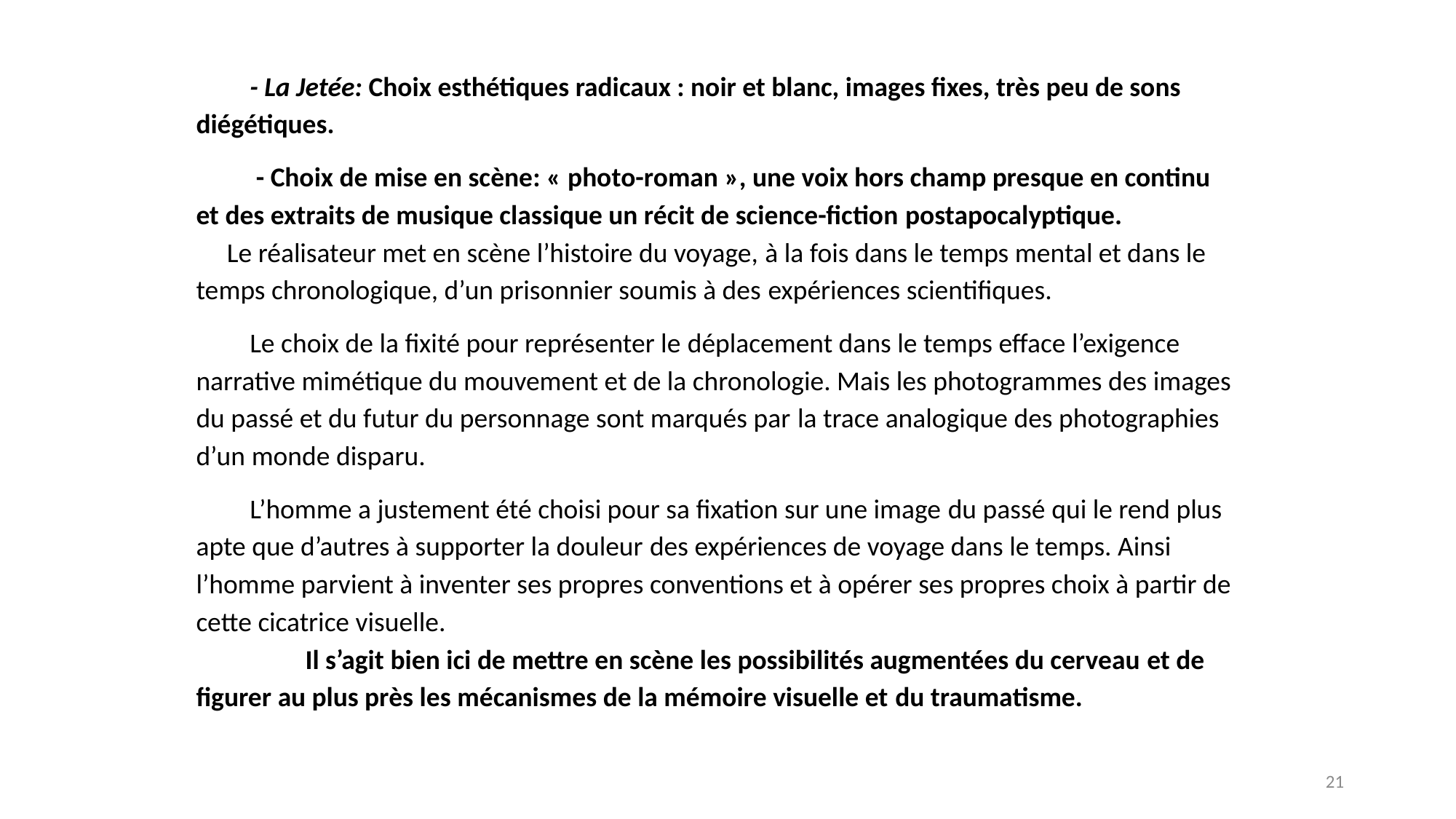

- La Jetée: Choix esthétiques radicaux : noir et blanc, images fixes, très peu de sons diégétiques.
 - Choix de mise en scène: « photo-roman », une voix hors champ presque en continu et des extraits de musique classique un récit de science-fiction postapocalyptique.
     Le réalisateur met en scène l’histoire du voyage, à la fois dans le temps mental et dans le temps chronologique, d’un prisonnier soumis à des expériences scientifiques.
Le choix de la fixité pour représenter le déplacement dans le temps efface l’exigence narrative mimétique du mouvement et de la chronologie. Mais les photogrammes des images du passé et du futur du personnage sont marqués par la trace analogique des photographies d’un monde disparu.
L’homme a justement été choisi pour sa fixation sur une image du passé qui le rend plus apte que d’autres à supporter la douleur des expériences de voyage dans le temps. Ainsi l’homme parvient à inventer ses propres conventions et à opérer ses propres choix à partir de cette cicatrice visuelle.
	Il s’agit bien ici de mettre en scène les possibilités augmentées du cerveau et de figurer au plus près les mécanismes de la mémoire visuelle et du traumatisme.

21